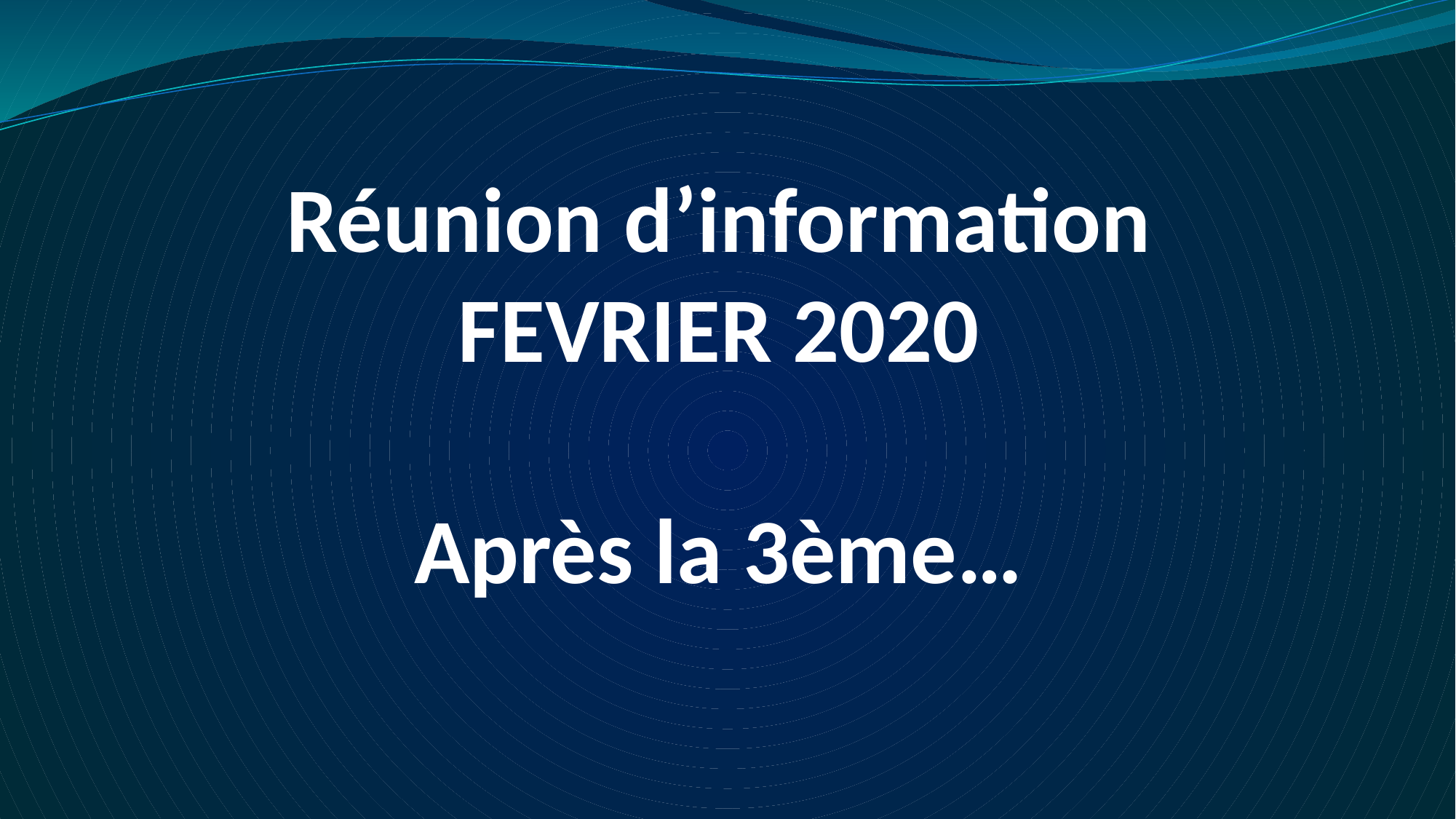

# Réunion d’information FEVRIER 2020 Après la 3ème…